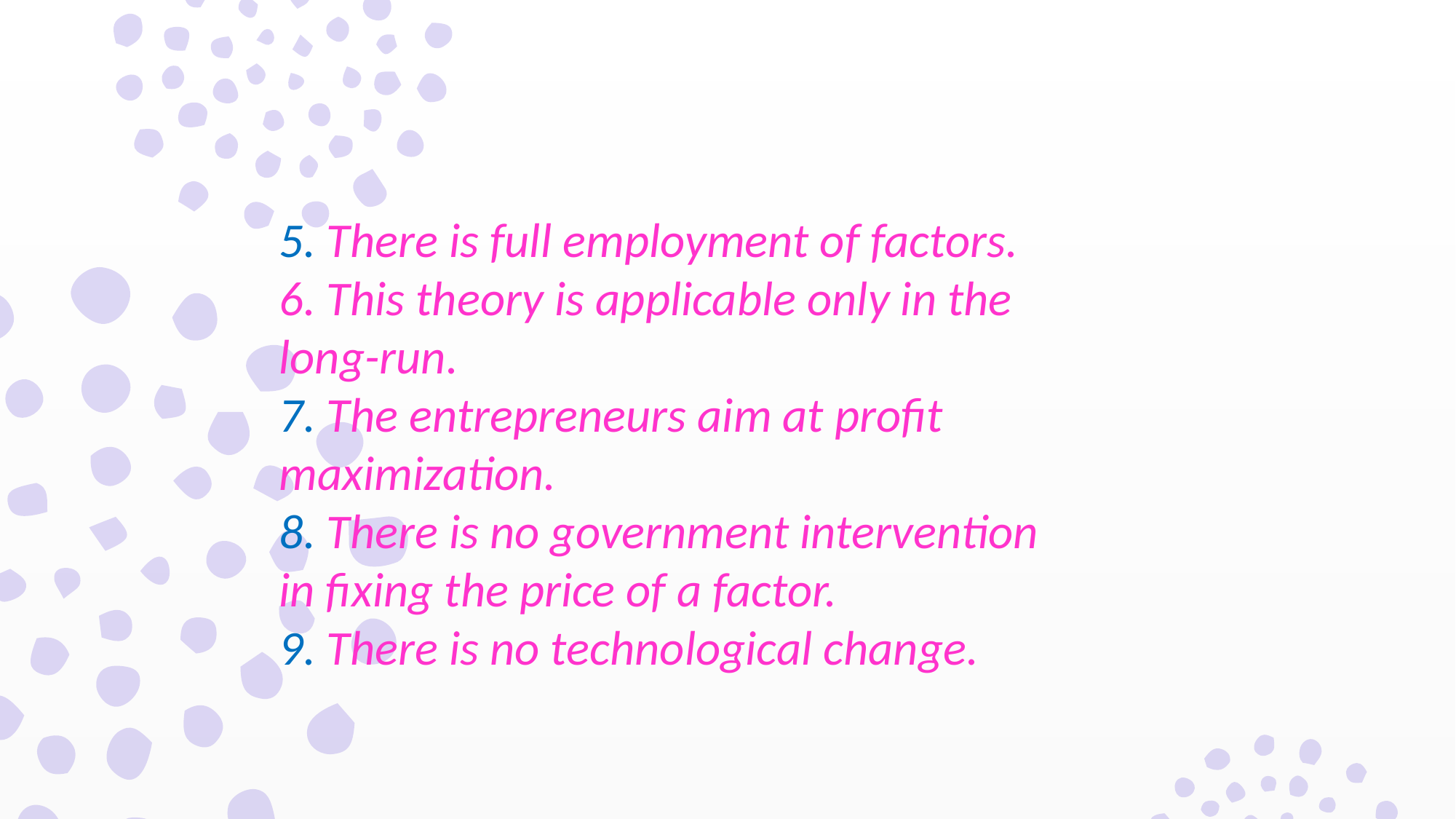

5. There is full employment of factors.
6. This theory is applicable only in the
long-run.
7. The entrepreneurs aim at profit
maximization.
8. There is no government intervention
in fixing the price of a factor.
9. There is no technological change.